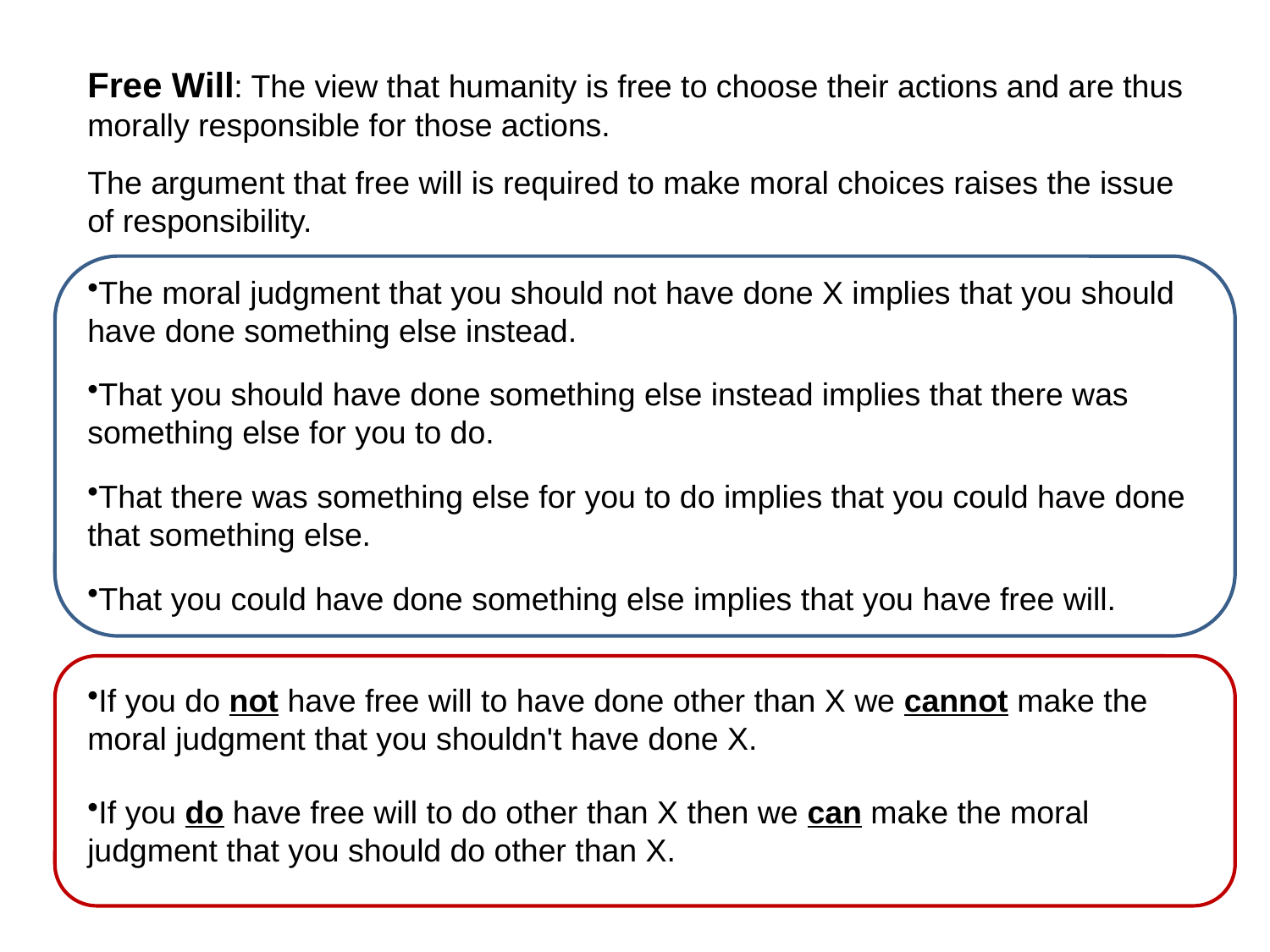

Free Will: The view that humanity is free to choose their actions and are thus morally responsible for those actions.
The argument that free will is required to make moral choices raises the issue of responsibility.

The moral judgment that you should not have done X implies that you should have done something else instead.
That you should have done something else instead implies that there was something else for you to do.
That there was something else for you to do implies that you could have done that something else.
That you could have done something else implies that you have free will.

If you do not have free will to have done other than X we cannot make the moral judgment that you shouldn't have done X.
If you do have free will to do other than X then we can make the moral judgment that you should do other than X.